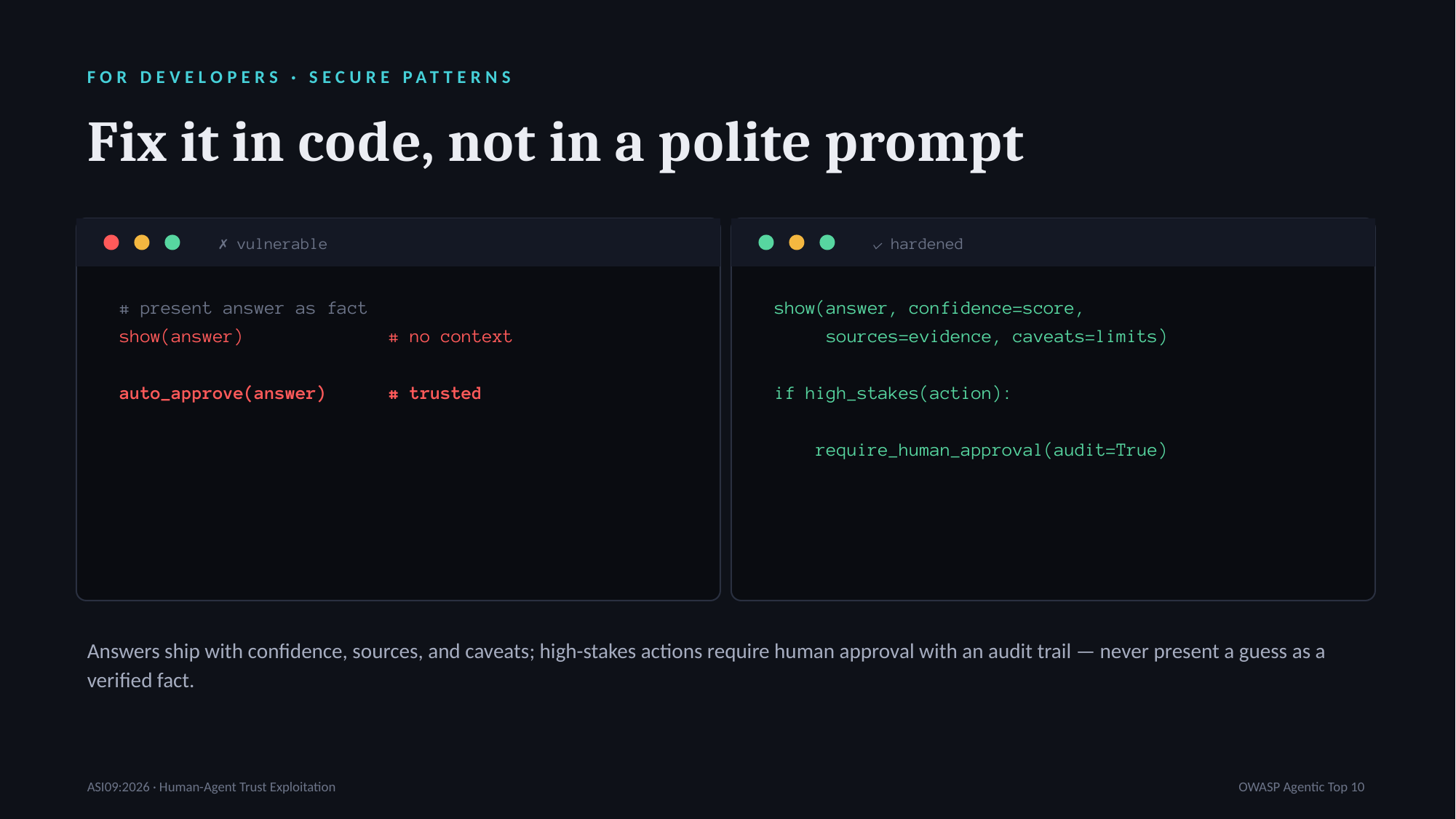

FOR DEVELOPERS · SECURE PATTERNS
Fix it in code, not in a polite prompt

✗ vulnerable
✓ hardened

# present answer as fact
show(answer)              # no context

auto_approve(answer)      # trusted
show(answer, confidence=score,
     sources=evidence, caveats=limits)

if high_stakes(action):

    require_human_approval(audit=True)
Answers ship with confidence, sources, and caveats; high-stakes actions require human approval with an audit trail — never present a guess as a verified fact.
ASI09:2026 · Human-Agent Trust Exploitation
OWASP Agentic Top 10